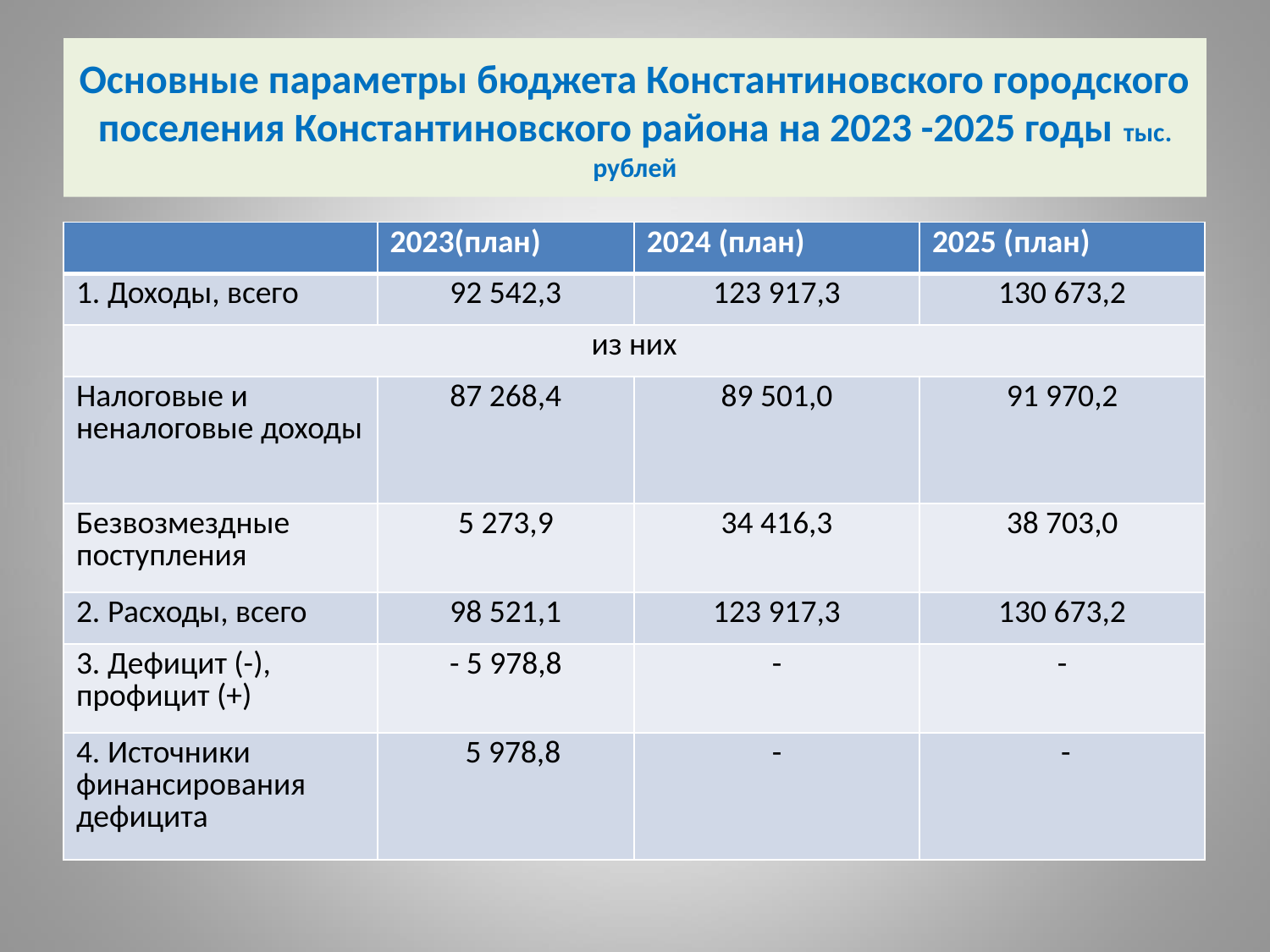

# Основные параметры бюджета Константиновского городского поселения Константиновского района на 2023 -2025 годы тыс. рублей
|  | 2023(план) | 2024 (план) | 2025 (план) |
| --- | --- | --- | --- |
| 1. Доходы, всего | 92 542,3 | 123 917,3 | 130 673,2 |
| из них |  |  |  |
| Налоговые и неналоговые доходы | 87 268,4 | 89 501,0 | 91 970,2 |
| Безвозмездные поступления | 5 273,9 | 34 416,3 | 38 703,0 |
| 2. Расходы, всего | 98 521,1 | 123 917,3 | 130 673,2 |
| 3. Дефицит (-), профицит (+) | - 5 978,8 | - | - |
| 4. Источники финансирования дефицита | 5 978,8 | - | - |